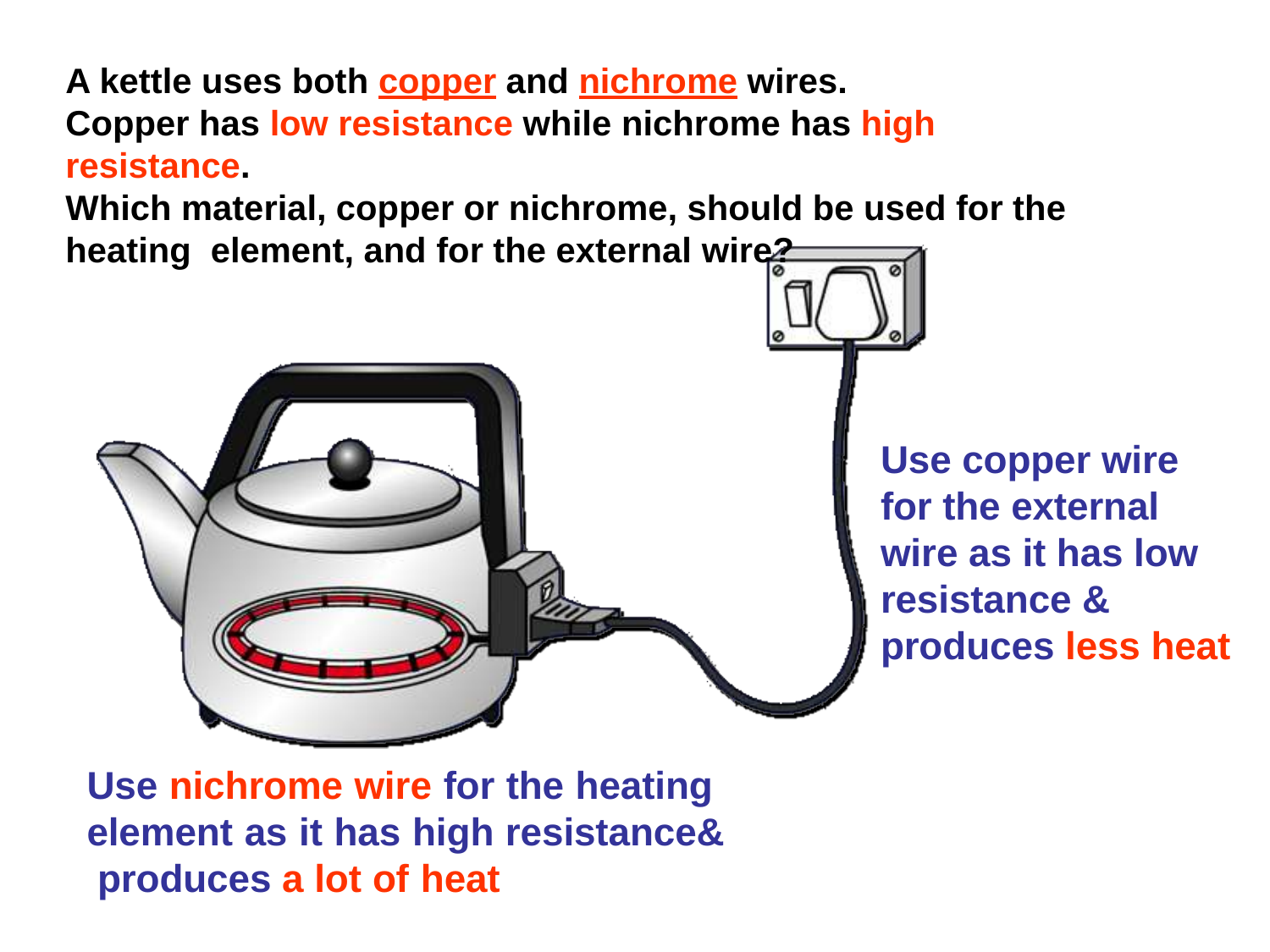

# A kettle uses both copper and nichrome wires.
Copper has low resistance while nichrome has high resistance.
Which material, copper or nichrome, should be used for the heating  element, and for the external wire?

Use copper wire  for the external  wire as it has low  resistance &  produces less heat

Use nichrome wire for the heating  element as it has high resistance&  produces a lot of heat